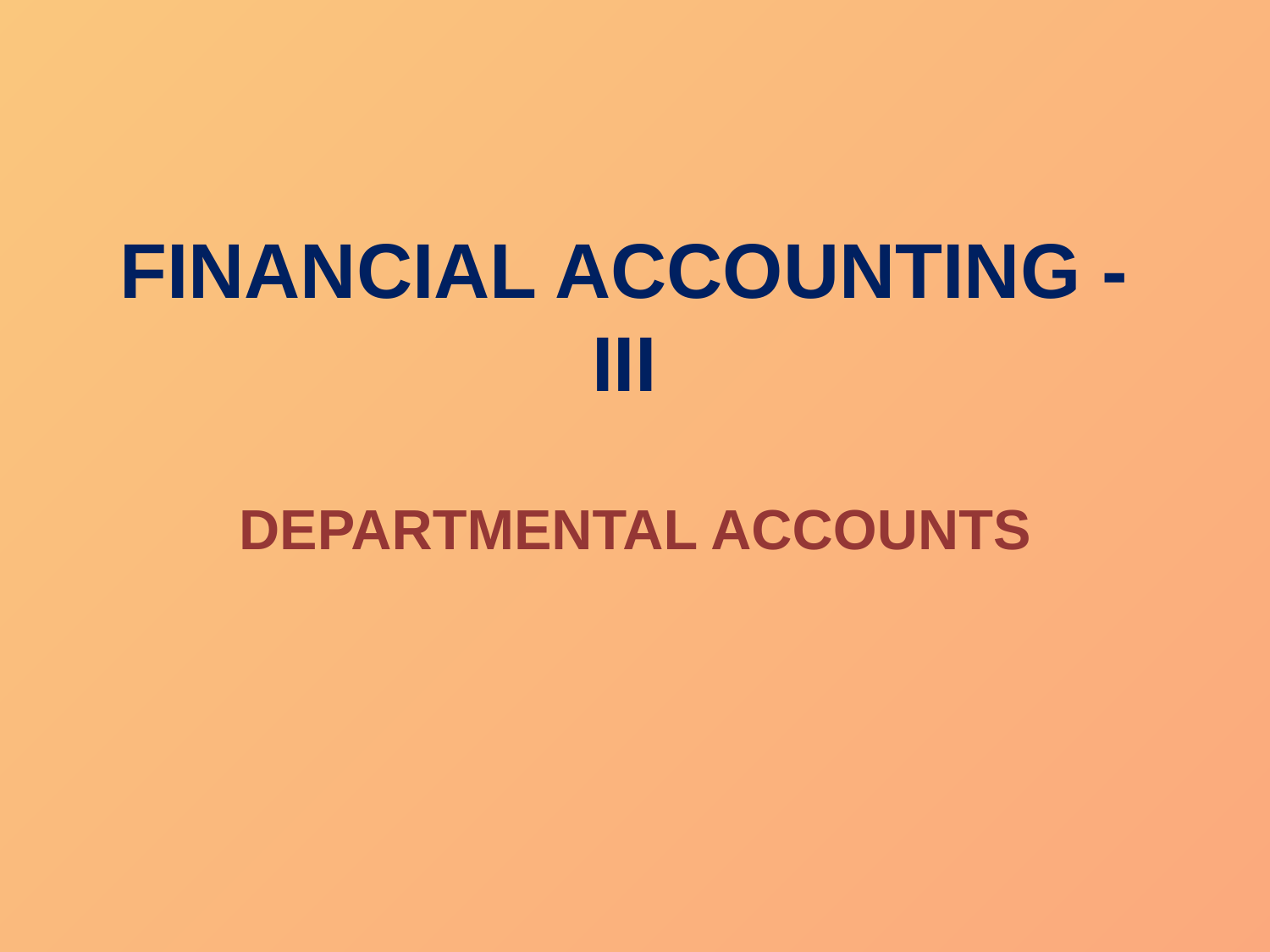

# FINANCIAL ACCOUNTING - III
DEPARTMENTAL ACCOUNTS